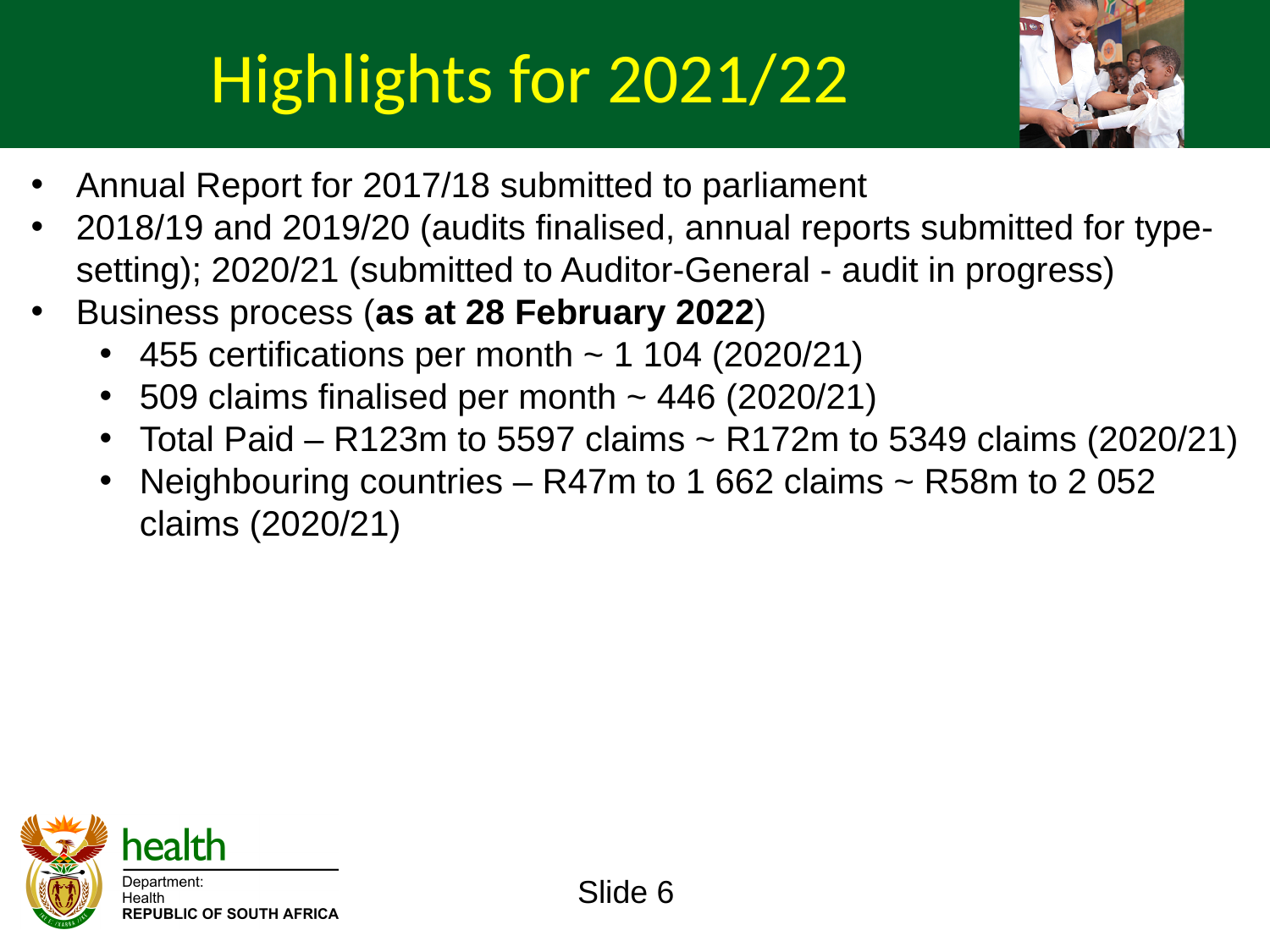

Highlights for 2021/22
Annual Report for 2017/18 submitted to parliament
2018/19 and 2019/20 (audits finalised, annual reports submitted for type-setting); 2020/21 (submitted to Auditor-General - audit in progress)
Business process (as at 28 February 2022)
455 certifications per month ~ 1 104 (2020/21)
509 claims finalised per month ~ 446 (2020/21)
Total Paid – R123m to 5597 claims ~ R172m to 5349 claims (2020/21)
Neighbouring countries – R47m to 1 662 claims ~ R58m to 2 052 claims (2020/21)